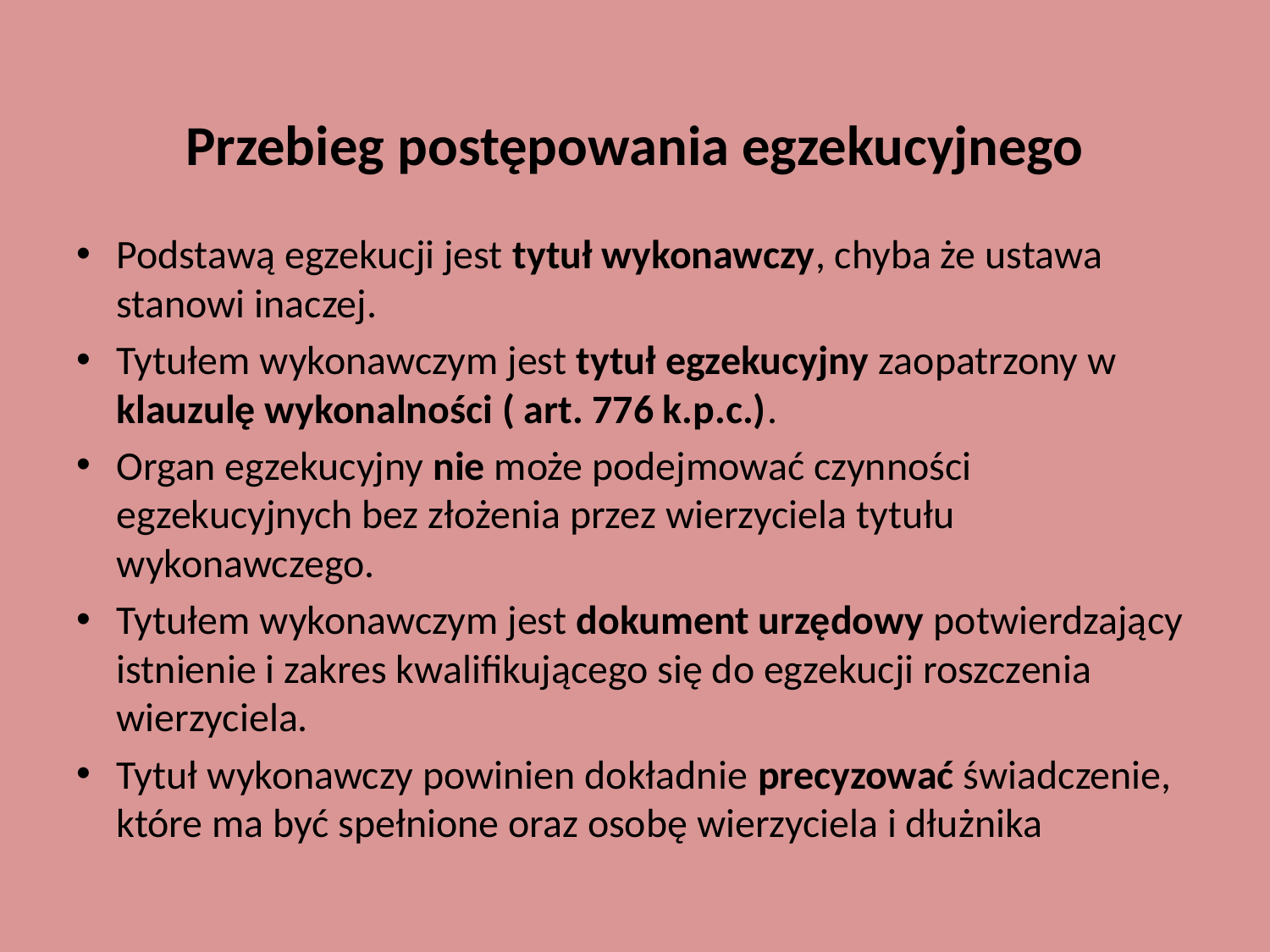

# Przebieg postępowania egzekucyjnego
Podstawą egzekucji jest tytuł wykonawczy, chyba że ustawa stanowi inaczej.
Tytułem wykonawczym jest tytuł egzekucyjny zaopatrzony w klauzulę wykonalności ( art. 776 k.p.c.).
Organ egzekucyjny nie może podejmować czynności egzekucyjnych bez złożenia przez wierzyciela tytułu wykonawczego.
Tytułem wykonawczym jest dokument urzędowy potwierdzający istnienie i zakres kwalifikującego się do egzekucji roszczenia wierzyciela.
Tytuł wykonawczy powinien dokładnie precyzować świadczenie, które ma być spełnione oraz osobę wierzyciela i dłużnika